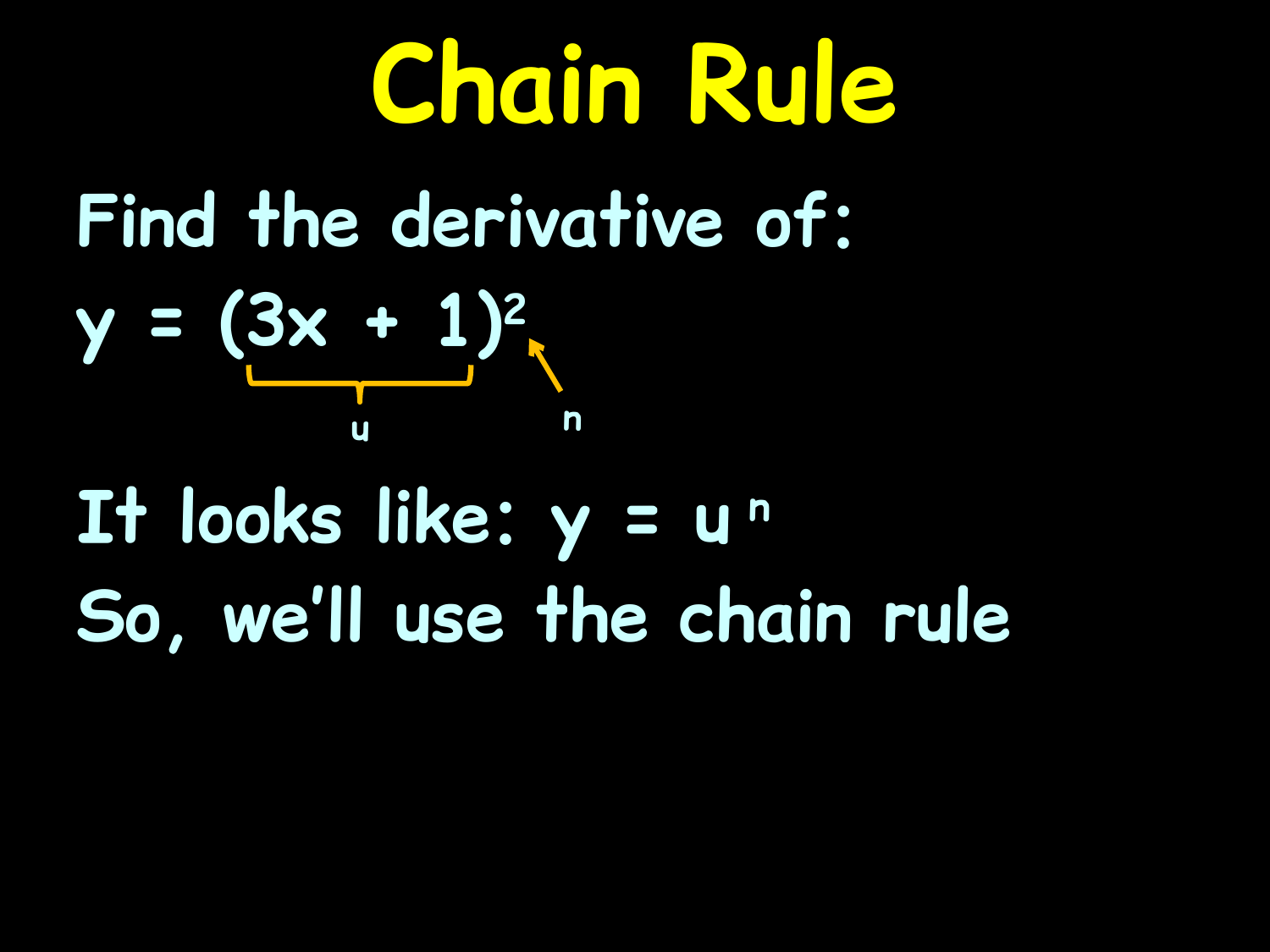

# Chain Rule
Find the derivative of:
y = (3x + 1)2

It looks like: y = u n
So, we’ll use the chain rule

n
u